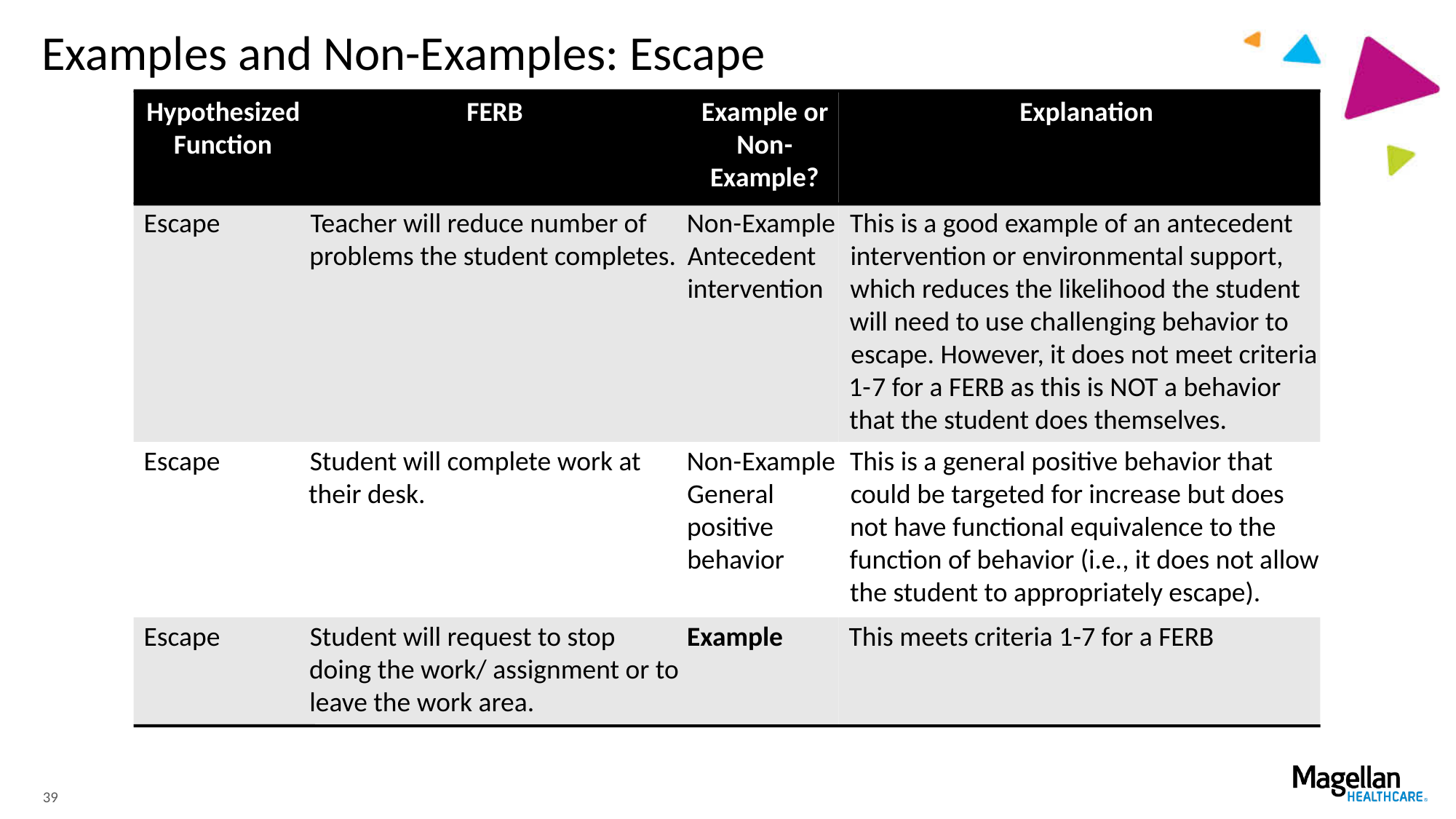

# Examples and Non-Examples: Escape

Hypothesized
FERB
Example or
Explanation
Function
Non
-
Example?

Escape
Teacher will reduce number of
Non
-
Example
This is a good example of an antecedent
problems the student completes.
Antecedent
intervention or environmental support,
intervention
which reduces the likelihood the student
will need to use challenging behavior to
escape. However, it does not meet criteria
1
-
7 for a FERB as this is NOT a behavior
that the student does themselves.

Escape
Student will complete work at
Non
-
Example
This is a general positive behavior that
their desk.
General
could be targeted for increase but does
positive
not have functional equivalence to the
behavior
function of behavior (i.e., it does not allow
the student to appropriately escape).

Escape
Student will request to stop
Example
This meets criteria 1
-
7 for a FERB
doing the work/ assignment or to
leave the work area.

39